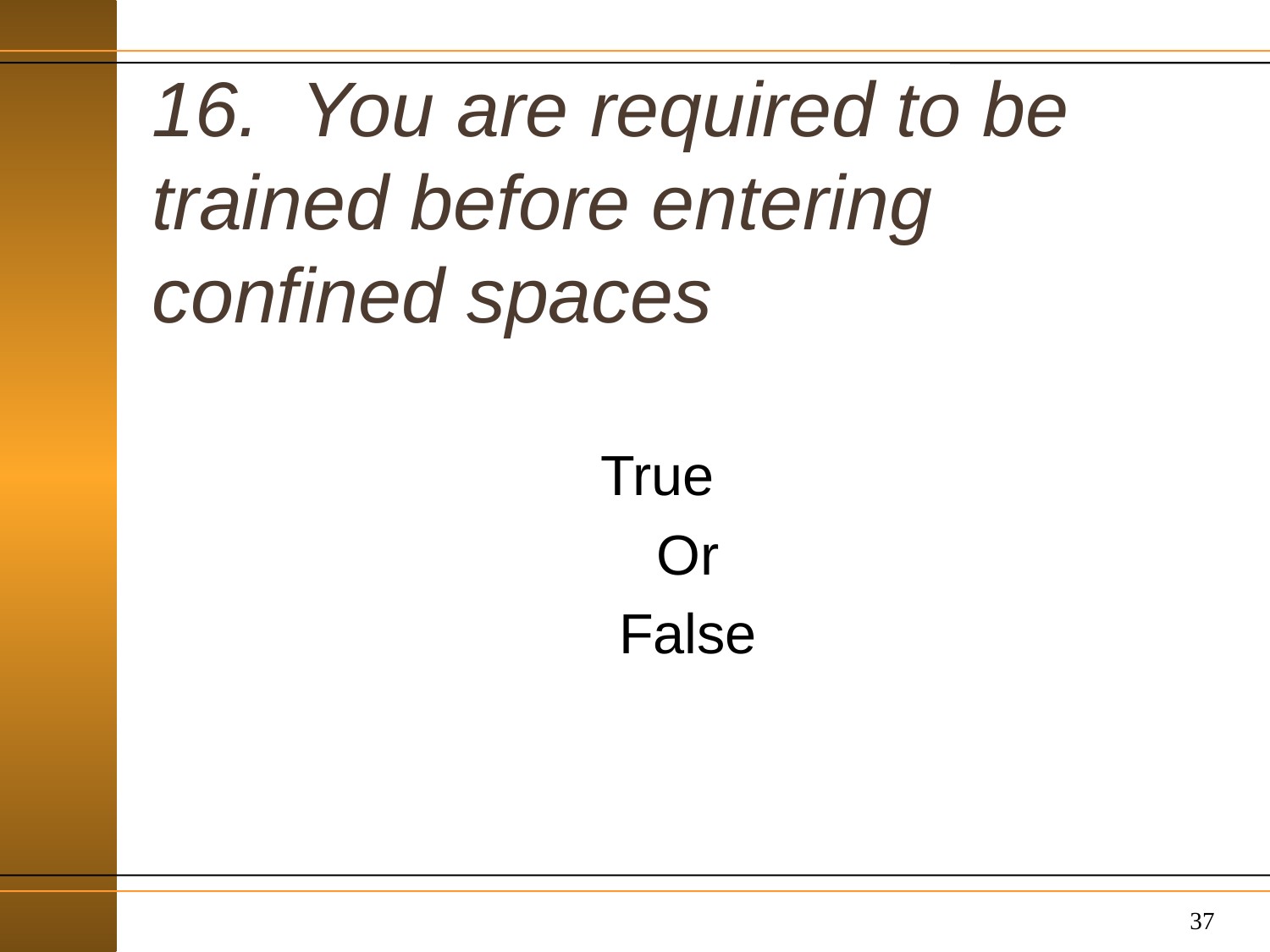

# 16.  You are required to be trained before entering confined spaces

True
Or
False
37